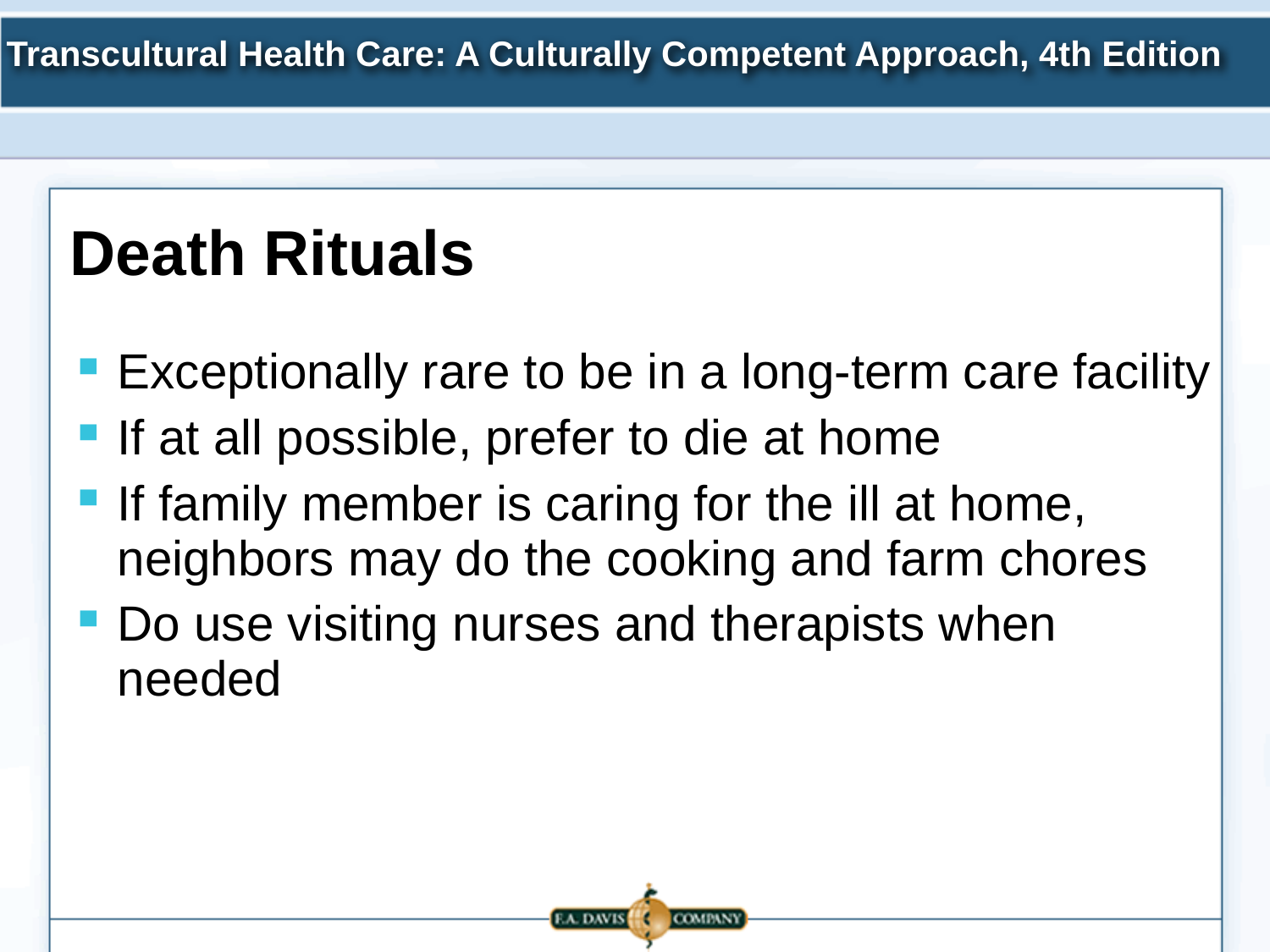

Death Rituals
Exceptionally rare to be in a long-term care facility
If at all possible, prefer to die at home
If family member is caring for the ill at home, neighbors may do the cooking and farm chores
Do use visiting nurses and therapists when needed